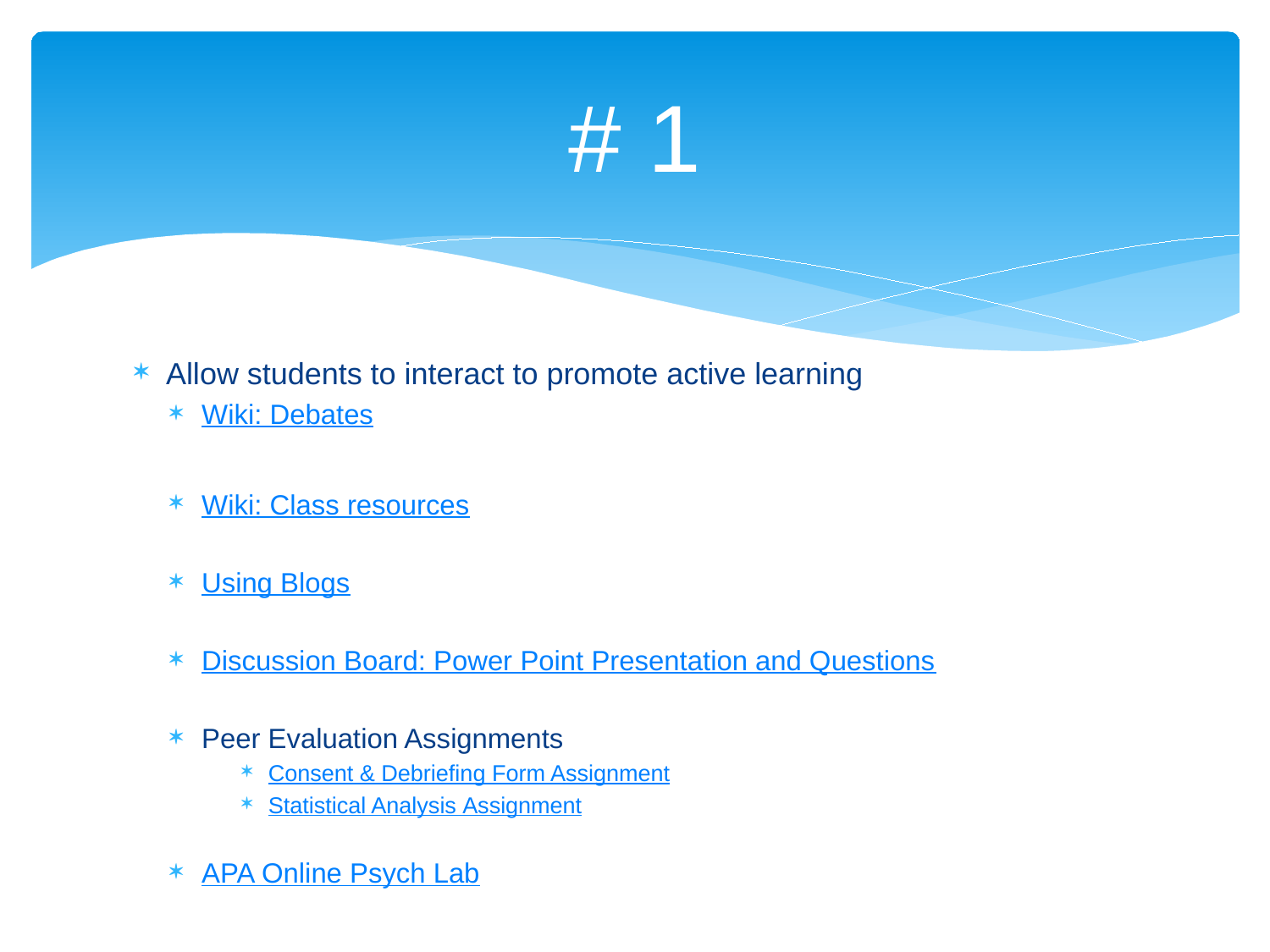

# # 1
Allow students to interact to promote active learning
Wiki: Debates

Wiki: Class resources

Using Blogs

Discussion Board: Power Point Presentation and Questions

Peer Evaluation Assignments
Consent & Debriefing Form Assignment
Statistical Analysis Assignment

APA Online Psych Lab